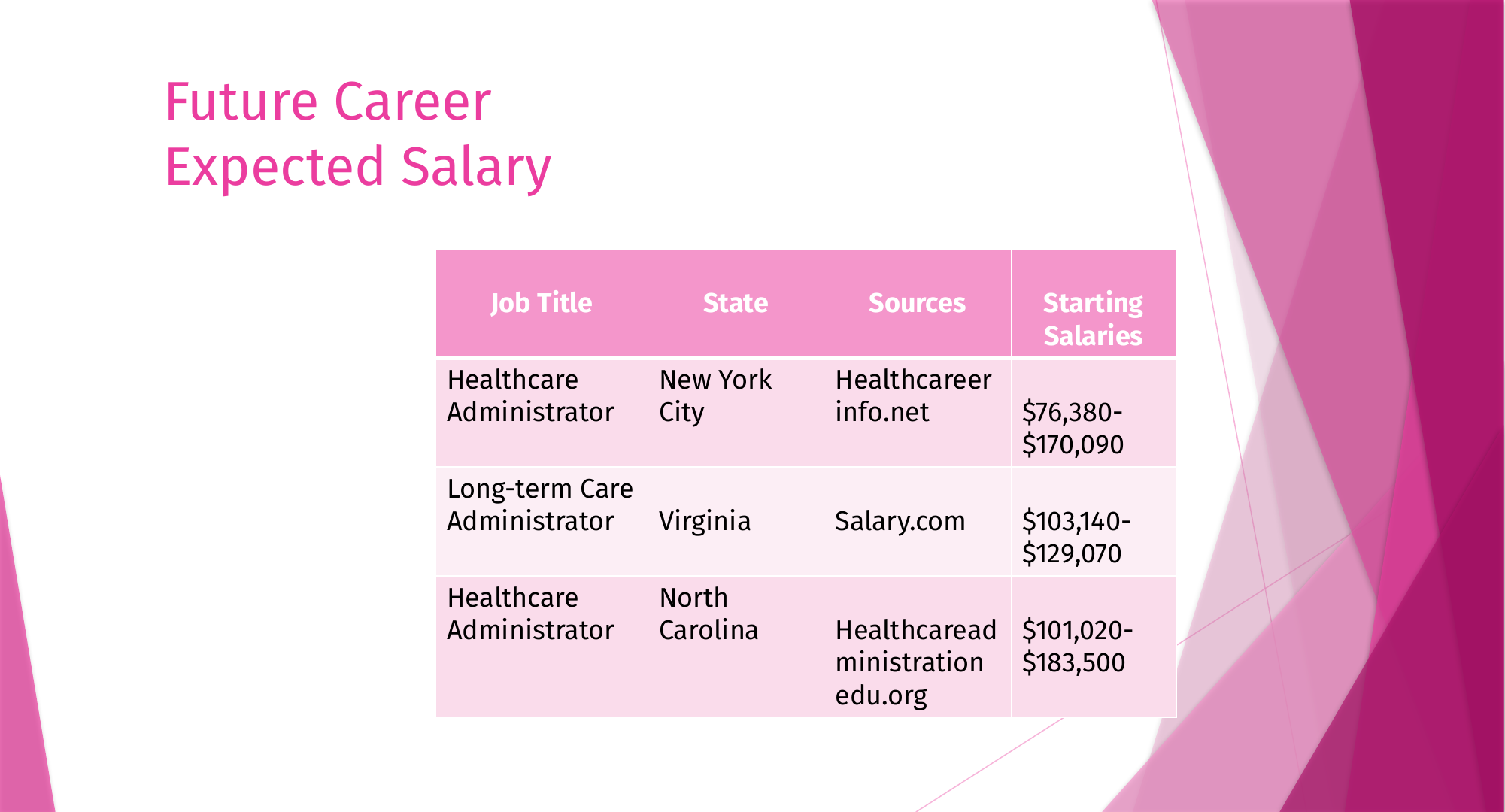

# Future Career Expected Salary
| Job Title | State | Sources | Starting Salaries |
| --- | --- | --- | --- |
| Healthcare Administrator | New York City | Healthcareerinfo.net | $76,380-$170,090 |
| Long-term Care Administrator | Virginia | Salary.com | $103,140-$129,070 |
| Healthcare Administrator | North Carolina | Healthcareadministrationedu.org | $101,020-$183,500 |